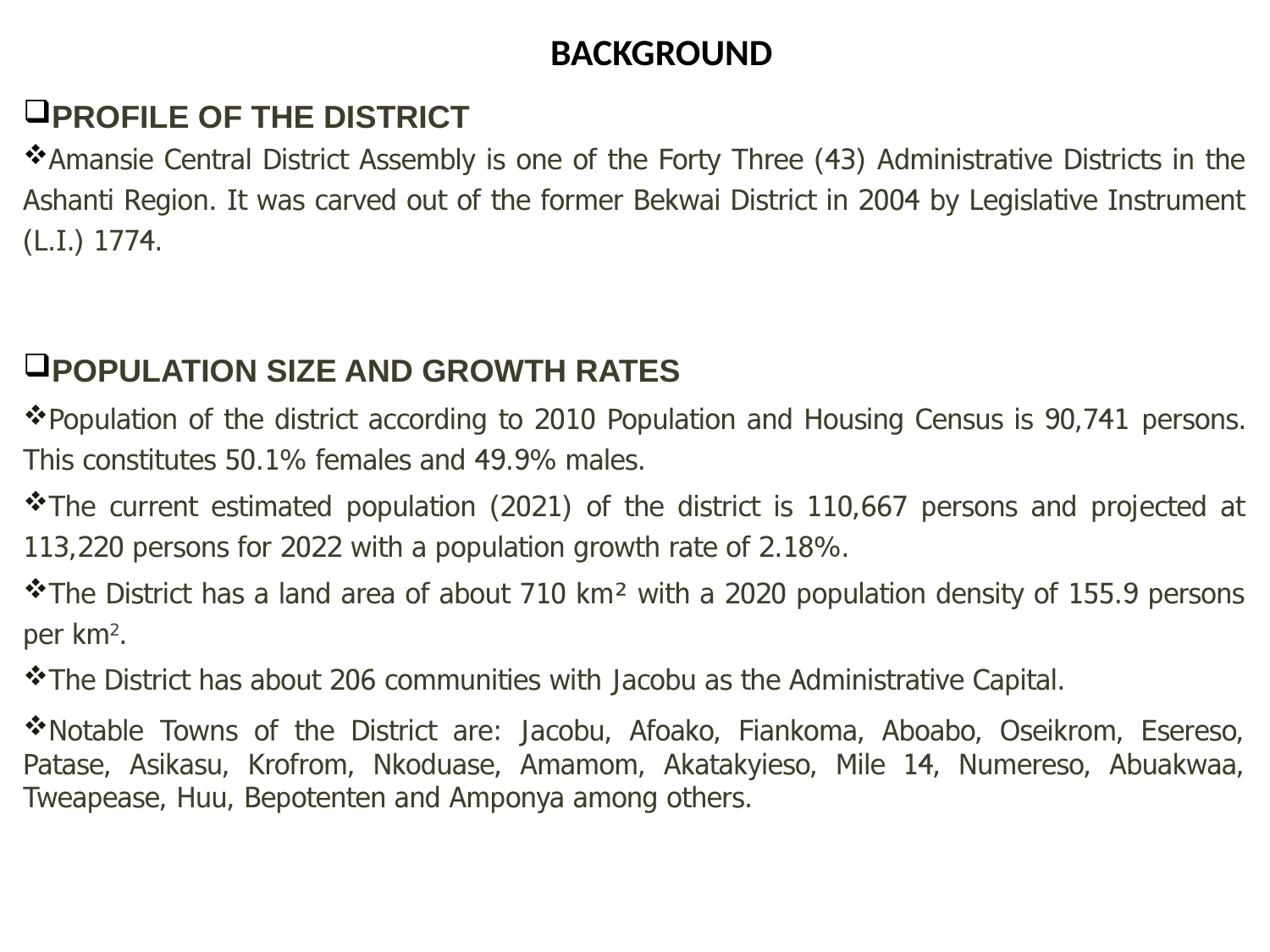

BACKGROUND
PROFILE OF THE DISTRICT
Amansie Central District Assembly is one of the Forty Three (43) Administrative Districts in the Ashanti Region. It was carved out of the former Bekwai District in 2004 by Legislative Instrument (L.I.) 1774.

POPULATION SIZE AND GROWTH RATES
Population of the district according to 2010 Population and Housing Census is 90,741 persons. This constitutes 50.1% females and 49.9% males.
The current estimated population (2021) of the district is 110,667 persons and projected at 113,220 persons for 2022 with a population growth rate of 2.18%.
The District has a land area of about 710 km² with a 2020 population density of 155.9 persons per km2.
The District has about 206 communities with Jacobu as the Administrative Capital.
Notable Towns of the District are: Jacobu, Afoako, Fiankoma, Aboabo, Oseikrom, Esereso, Patase, Asikasu, Krofrom, Nkoduase, Amamom, Akatakyieso, Mile 14, Numereso, Abuakwaa, Tweapease, Huu, Bepotenten and Amponya among others.